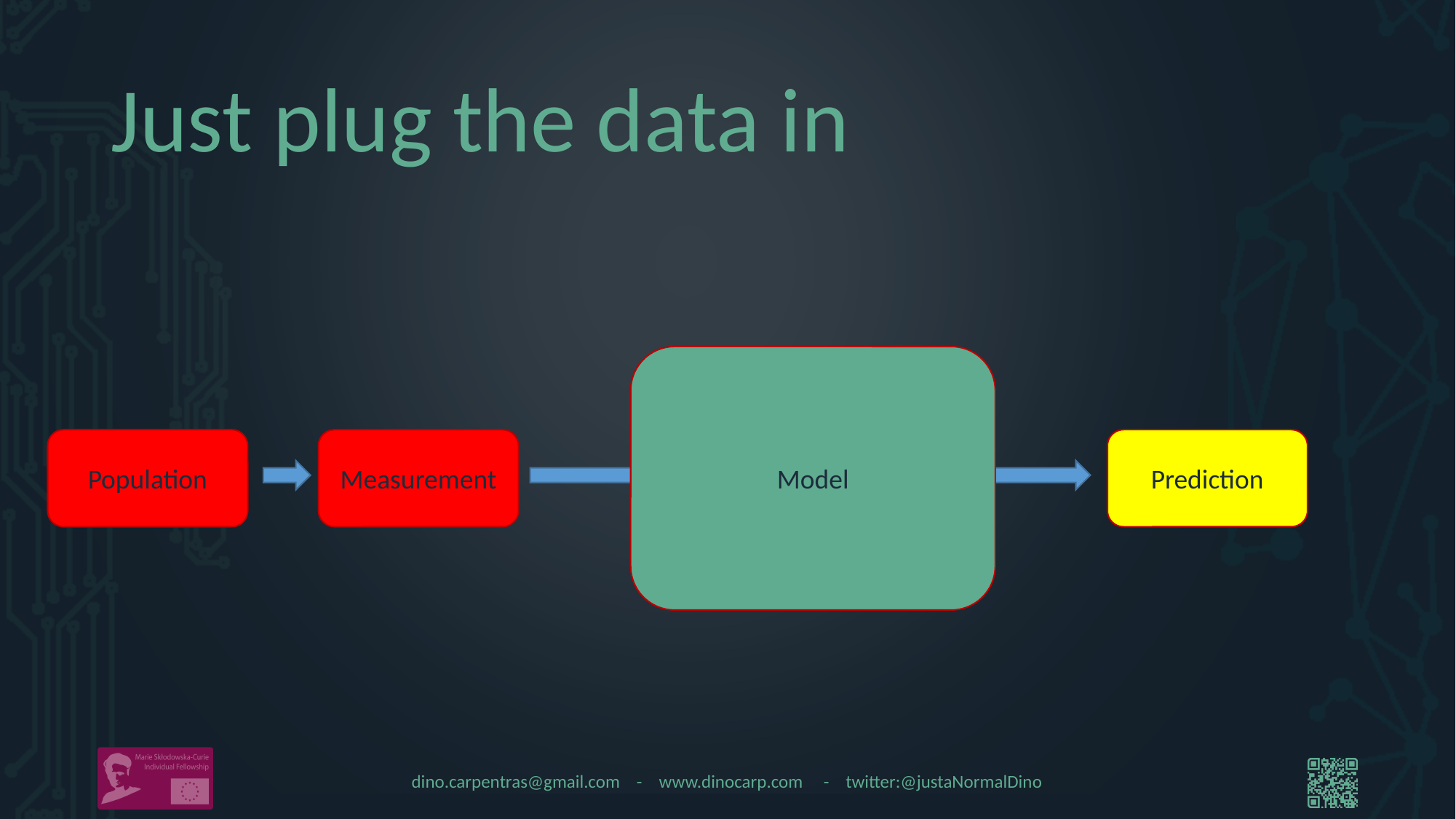

# Just plug the data in
Model
Population
Measurement
Prediction